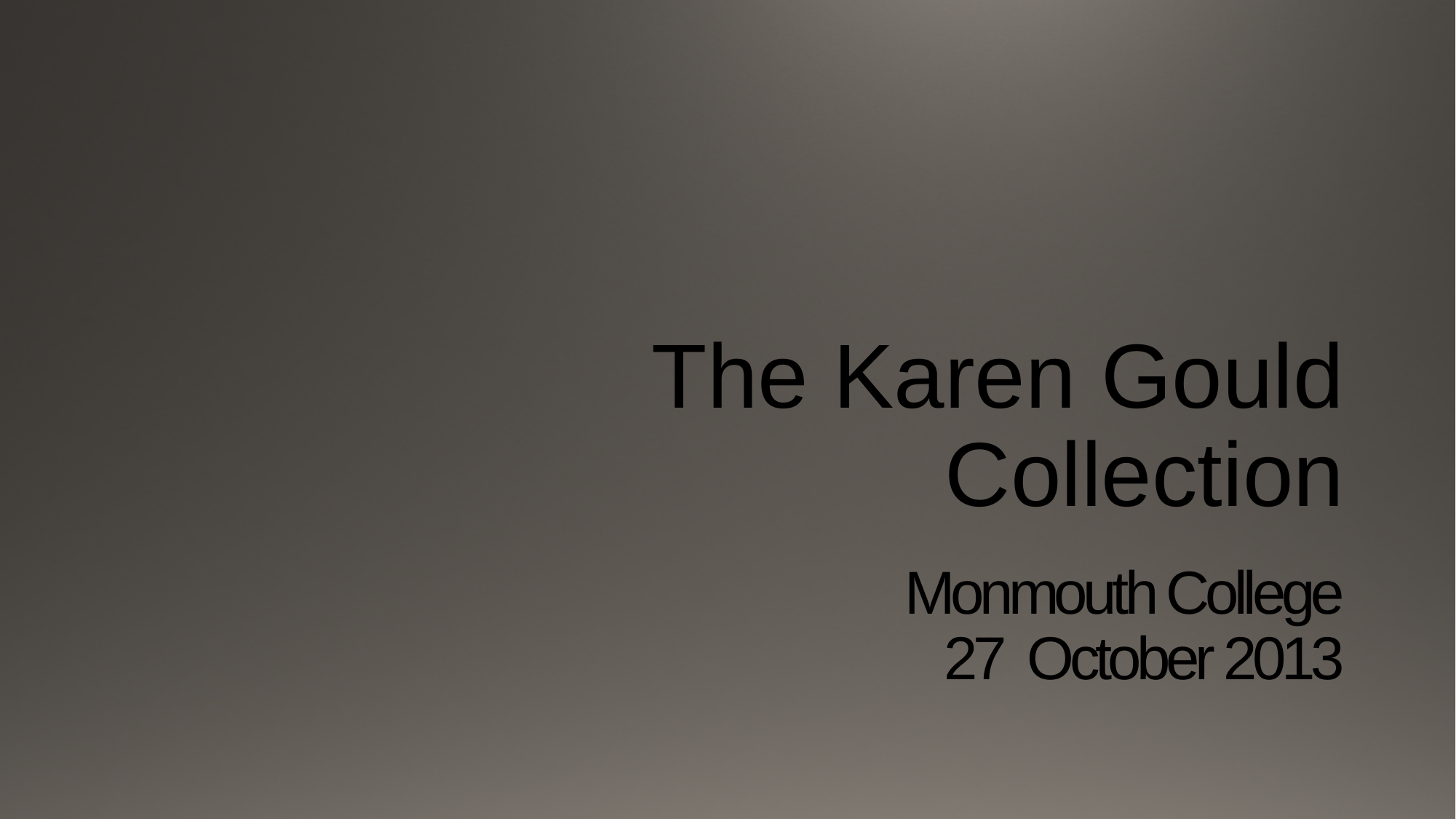

The Karen Gould Collection
# Monmouth College 27  October 2013